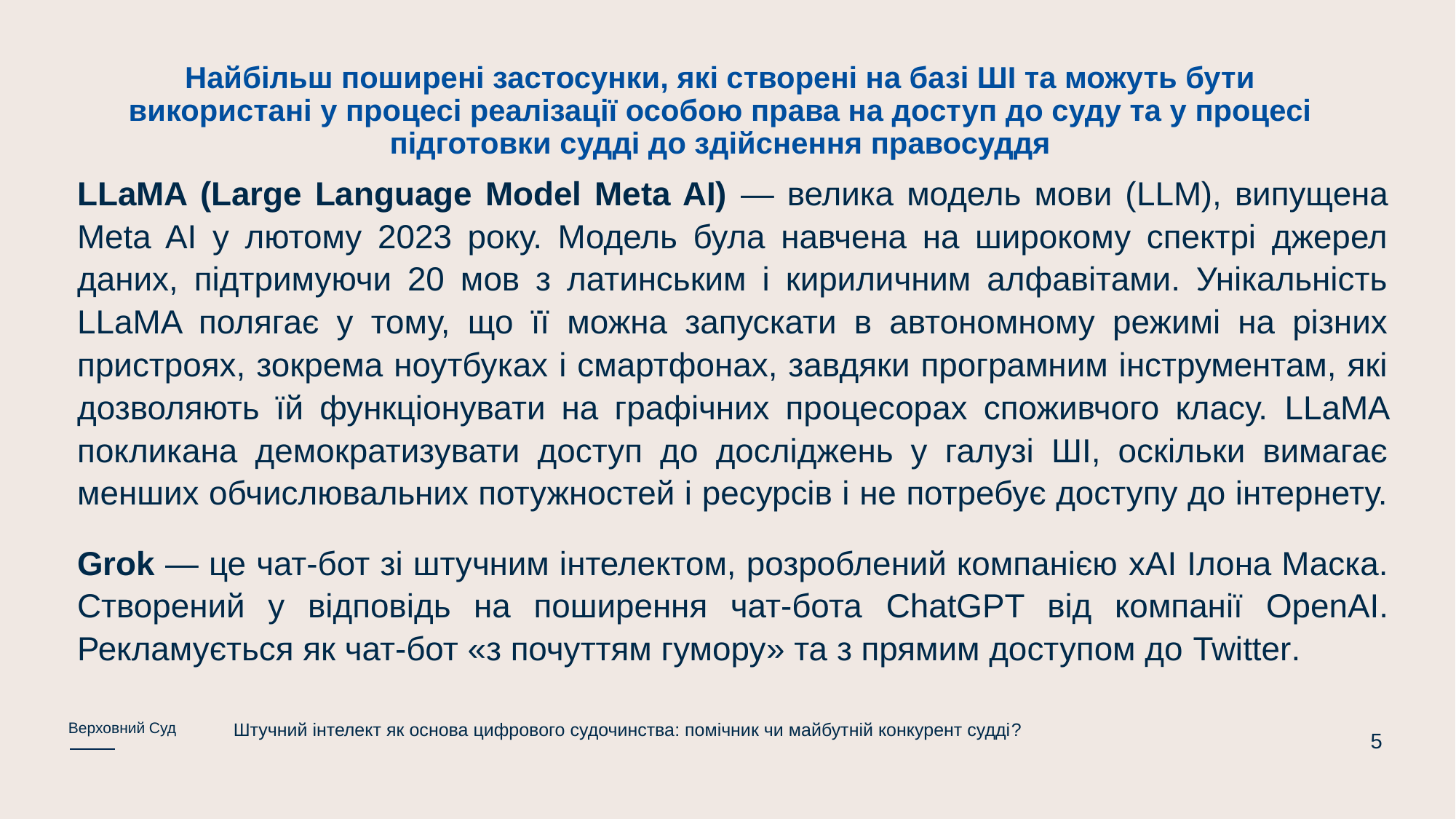

# Найбільш поширені застосунки, які створені на базі ШІ та можуть бути використані у процесі реалізації особою права на доступ до суду та у процесі підготовки судді до здійснення правосуддя
LLaMA (Large Language Model Meta AI) — велика модель мови (LLM), випущена Meta AI у лютому 2023 року. Модель була навчена на широкому спектрі джерел даних, підтримуючи 20 мов з латинським і кириличним алфавітами. Унікальність LLaMA полягає у тому, що її можна запускати в автономному режимі на різних пристроях, зокрема ноутбуках і смартфонах, завдяки програмним інструментам, які дозволяють їй функціонувати на графічних процесорах споживчого класу. LLaMA покликана демократизувати доступ до досліджень у галузі ШІ, оскільки вимагає менших обчислювальних потужностей і ресурсів і не потребує доступу до інтернету.
Grok — це чат-бот зі штучним інтелектом, розроблений компанією xAI Ілона Маска. Створений у відповідь на поширення чат-бота ChatGPT від компанії OpenAI. Рекламується як чат-бот «з почуттям гумору» та з прямим доступом до Twitter.
Штучний інтелект як основа цифрового судочинства: помічник чи майбутній конкурент судді?
Верховний Суд
5